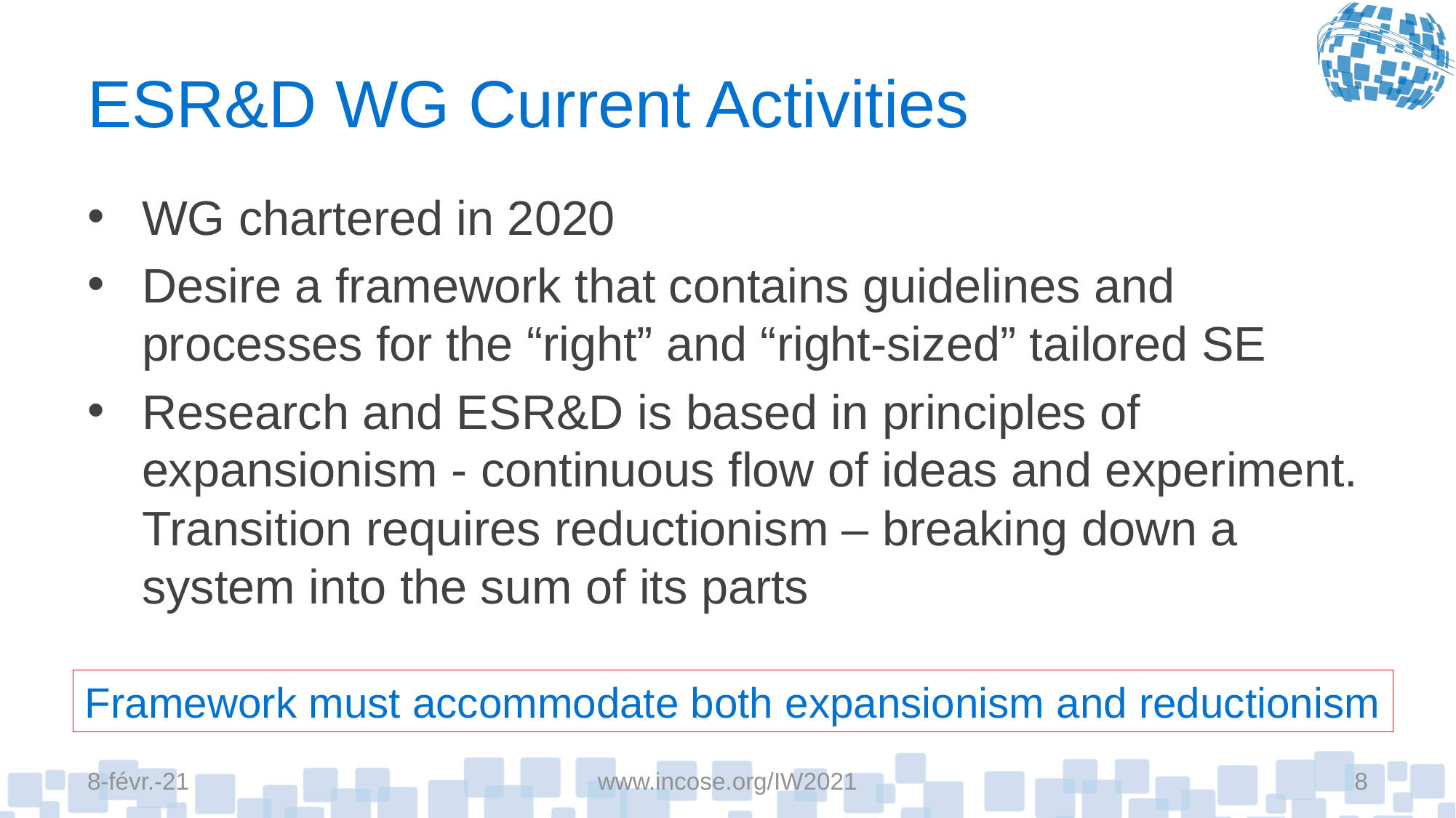

# ESR&D WG Current Activities
WG chartered in 2020
Desire a framework that contains guidelines and processes for the “right” and “right-sized” tailored SE
Research and ESR&D is based in principles of expansionism - continuous flow of ideas and experiment. Transition requires reductionism – breaking down a system into the sum of its parts
Framework must accommodate both expansionism and reductionism
8-févr.-21
www.incose.org/IW2021
8